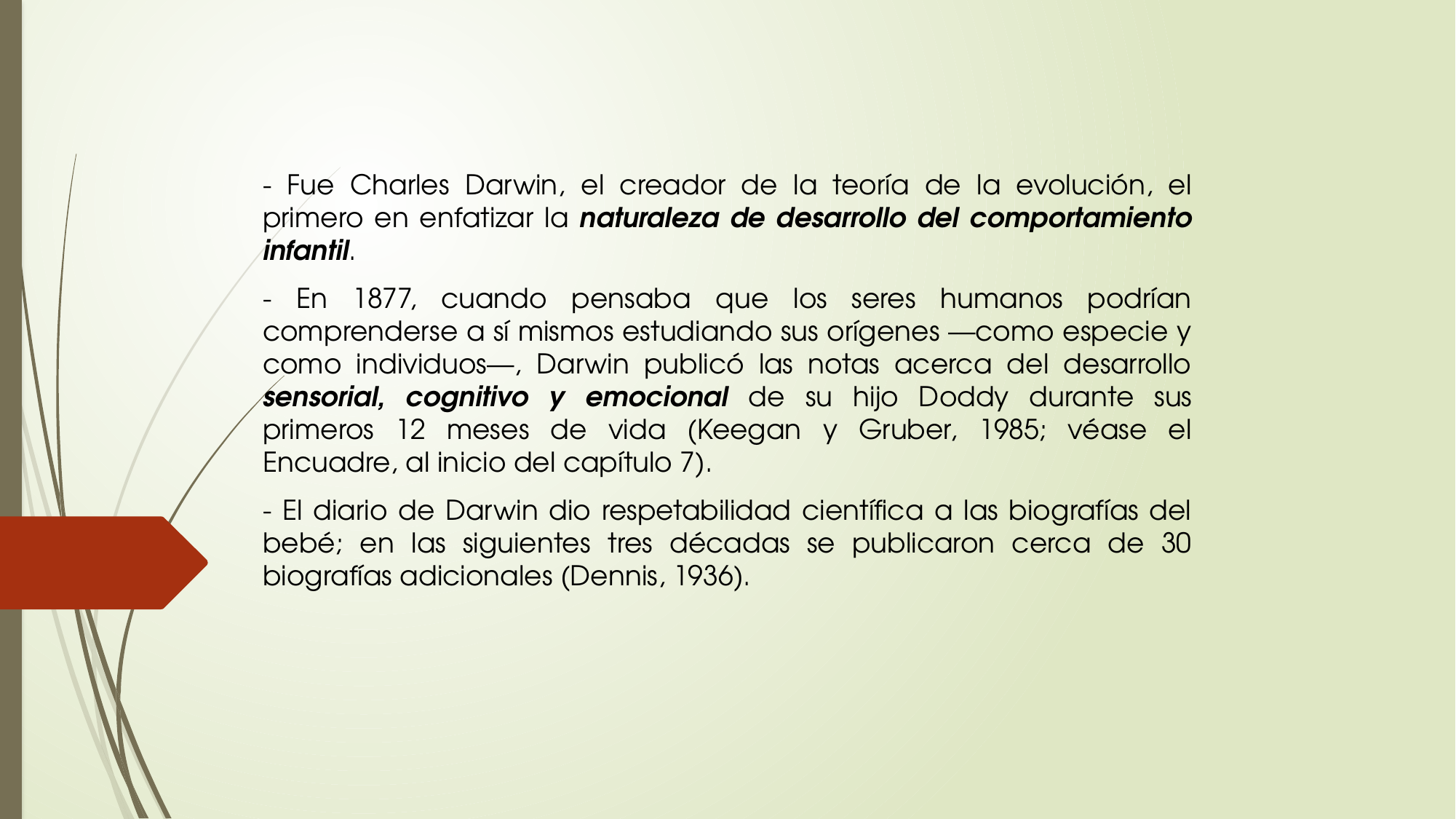

- Fue Charles Darwin, el creador de la teoría de la evolución, el primero en enfatizar la naturaleza de desarrollo del comportamiento infantil.
- En 1877, cuando pensaba que los seres humanos podrían comprenderse a sí mismos estudiando sus orígenes —como especie y como individuos—, Darwin publicó las notas acerca del desarrollo sensorial, cognitivo y emocional de su hijo Doddy durante sus primeros 12 meses de vida (Keegan y Gruber, 1985; véase el Encuadre, al inicio del capítulo 7).
- El diario de Darwin dio respetabilidad científica a las biografías del bebé; en las siguientes tres décadas se publicaron cerca de 30 biografías adicionales (Dennis, 1936).